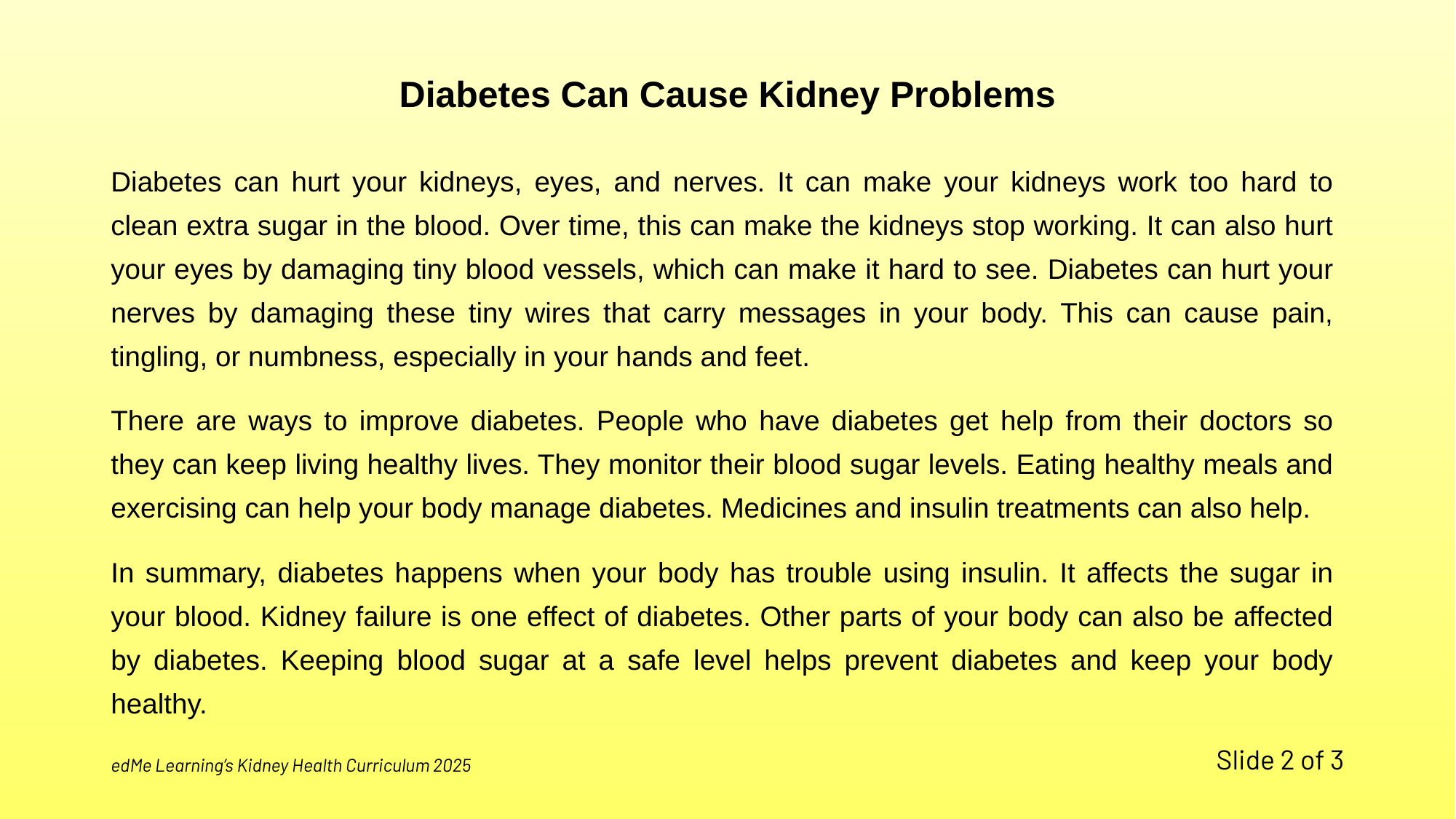

# Diabetes Can Cause Kidney Problems
Diabetes can hurt your kidneys, eyes, and nerves. It can make your kidneys work too hard to clean extra sugar in the blood. Over time, this can make the kidneys stop working. It can also hurt your eyes by damaging tiny blood vessels, which can make it hard to see. Diabetes can hurt your nerves by damaging these tiny wires that carry messages in your body. This can cause pain, tingling, or numbness, especially in your hands and feet.
There are ways to improve diabetes. People who have diabetes get help from their doctors so they can keep living healthy lives. They monitor their blood sugar levels. Eating healthy meals and exercising can help your body manage diabetes. Medicines and insulin treatments can also help.
In summary, diabetes happens when your body has trouble using insulin. It affects the sugar in your blood. Kidney failure is one effect of diabetes. Other parts of your body can also be affected by diabetes. Keeping blood sugar at a safe level helps prevent diabetes and keep your body healthy.
Slide 2 of 3
edMe Learning’s Kidney Health Curriculum 2025